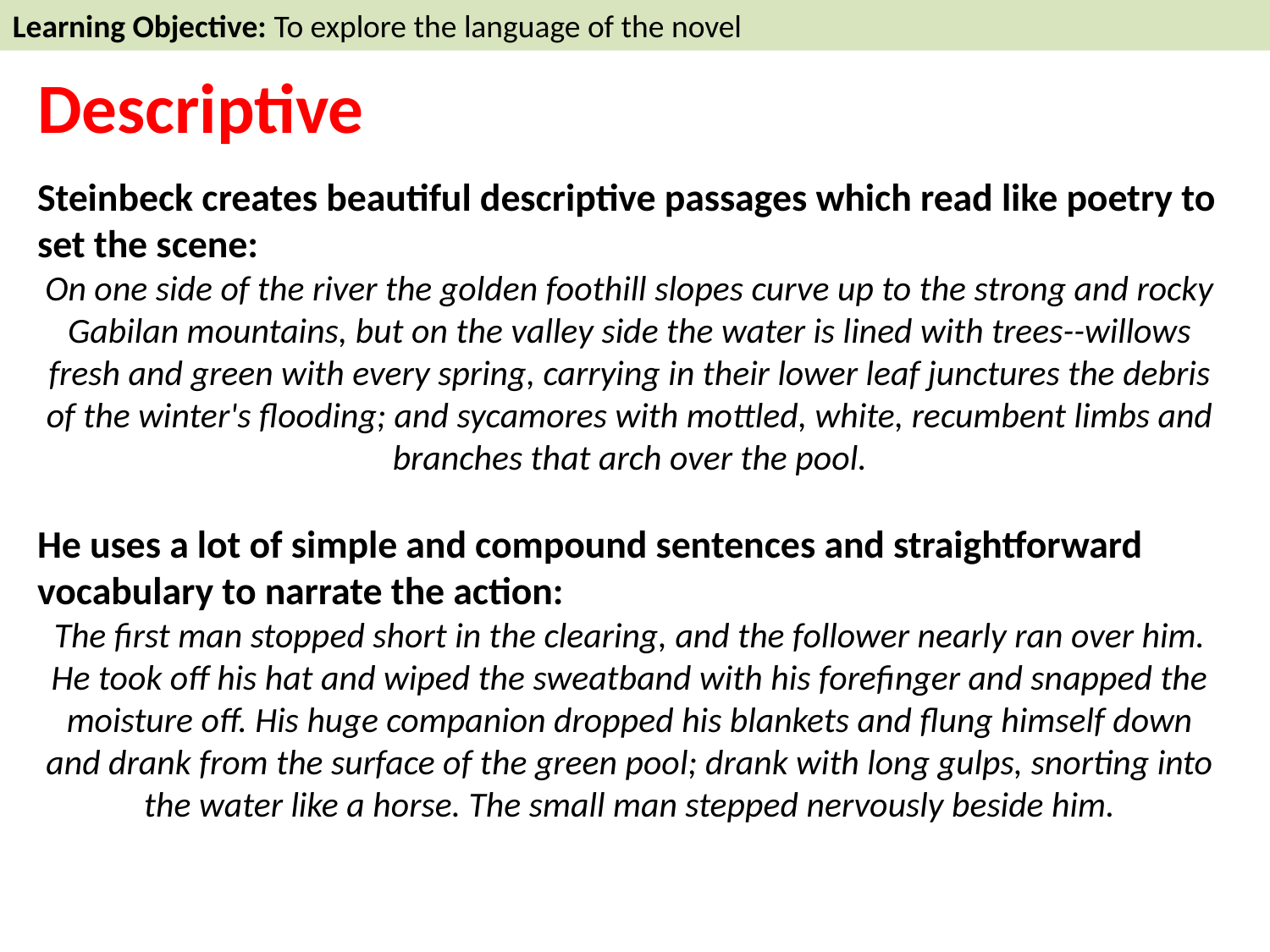

Learning Objective: To explore the language of the novel
Descriptive
Steinbeck creates beautiful descriptive passages which read like poetry to set the scene:
On one side of the river the golden foothill slopes curve up to the strong and rocky Gabilan mountains, but on the valley side the water is lined with trees--willows fresh and green with every spring, carrying in their lower leaf junctures the debris of the winter's flooding; and sycamores with mottled, white, recumbent limbs and branches that arch over the pool.

He uses a lot of simple and compound sentences and straightforward vocabulary to narrate the action:
The first man stopped short in the clearing, and the follower nearly ran over him. He took off his hat and wiped the sweatband with his forefinger and snapped the moisture off. His huge companion dropped his blankets and flung himself down and drank from the surface of the green pool; drank with long gulps, snorting into the water like a horse. The small man stepped nervously beside him.